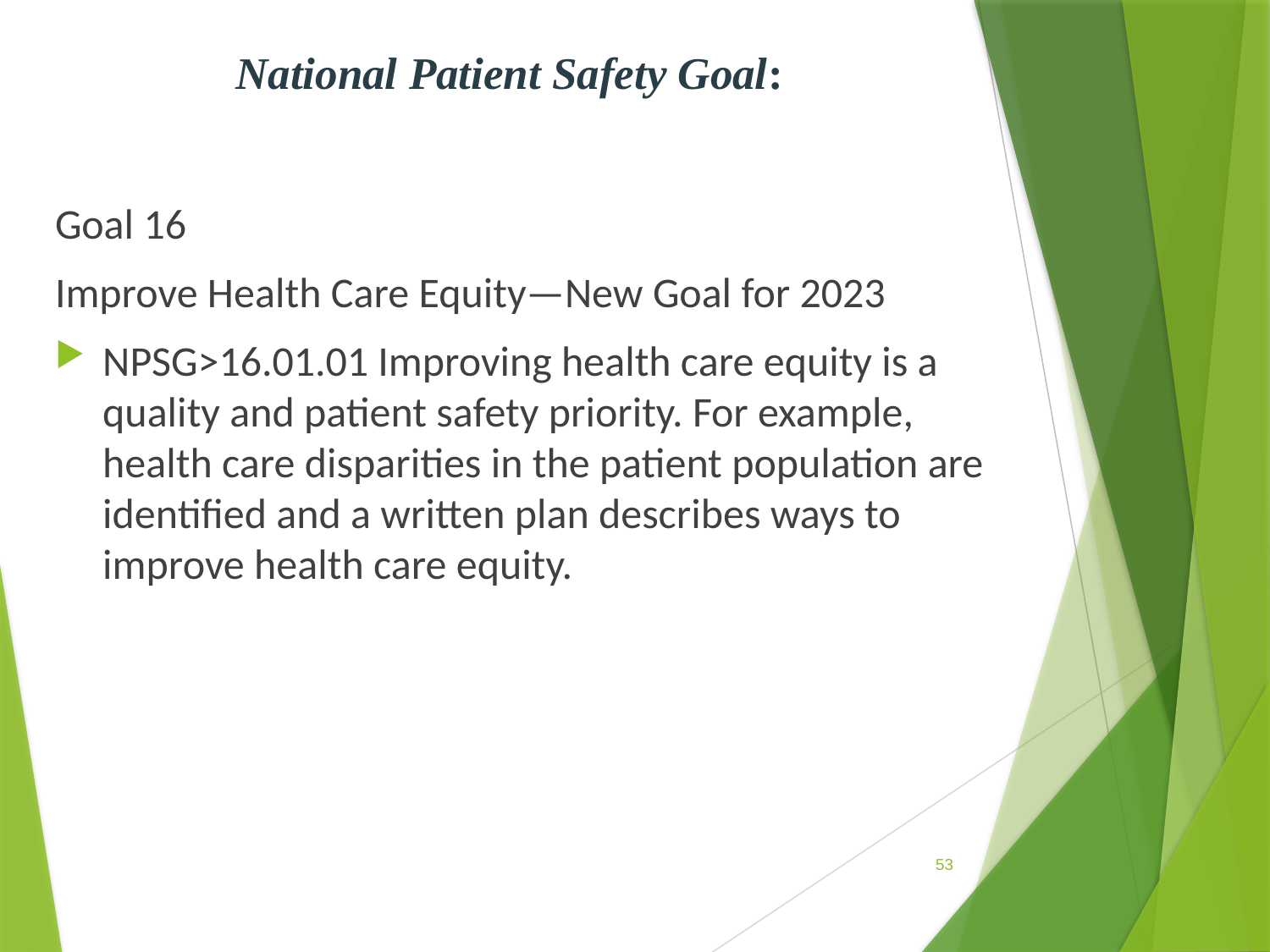

# National Patient Safety Goal:
Goal 16
Improve Health Care Equity—New Goal for 2023
NPSG>16.01.01 Improving health care equity is a quality and patient safety priority. For example, health care disparities in the patient population are identified and a written plan describes ways to improve health care equity.
53